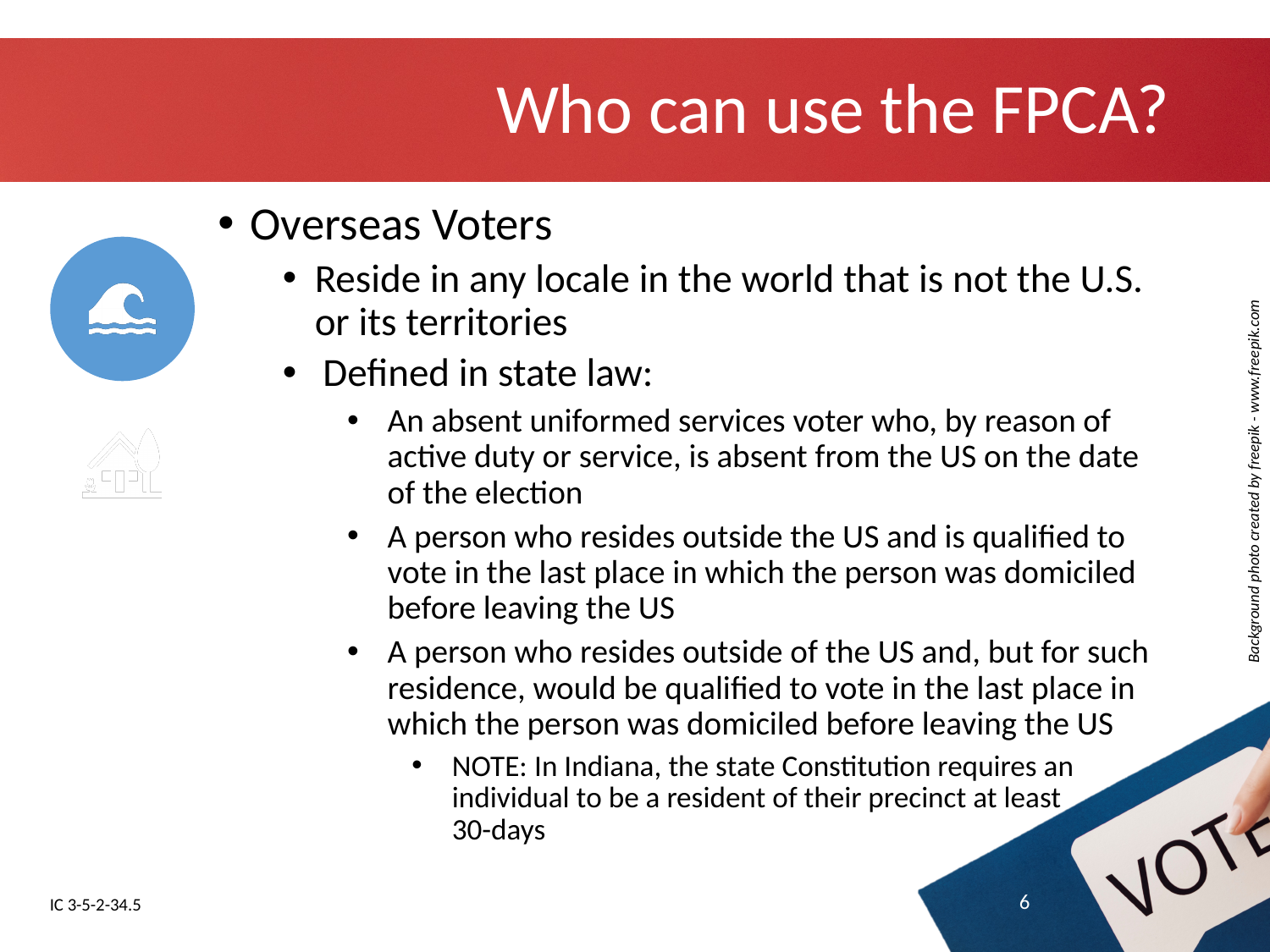

# Who can use the FPCA?
Overseas Voters
Reside in any locale in the world that is not the U.S. or its territories
Defined in state law:
An absent uniformed services voter who, by reason of active duty or service, is absent from the US on the date of the election
A person who resides outside the US and is qualified to vote in the last place in which the person was domiciled before leaving the US
A person who resides outside of the US and, but for such residence, would be qualified to vote in the last place in which the person was domiciled before leaving the US
NOTE: In Indiana, the state Constitution requires an individual to be a resident of their precinct at least
30-days

6
IC 3-5-2-34.5